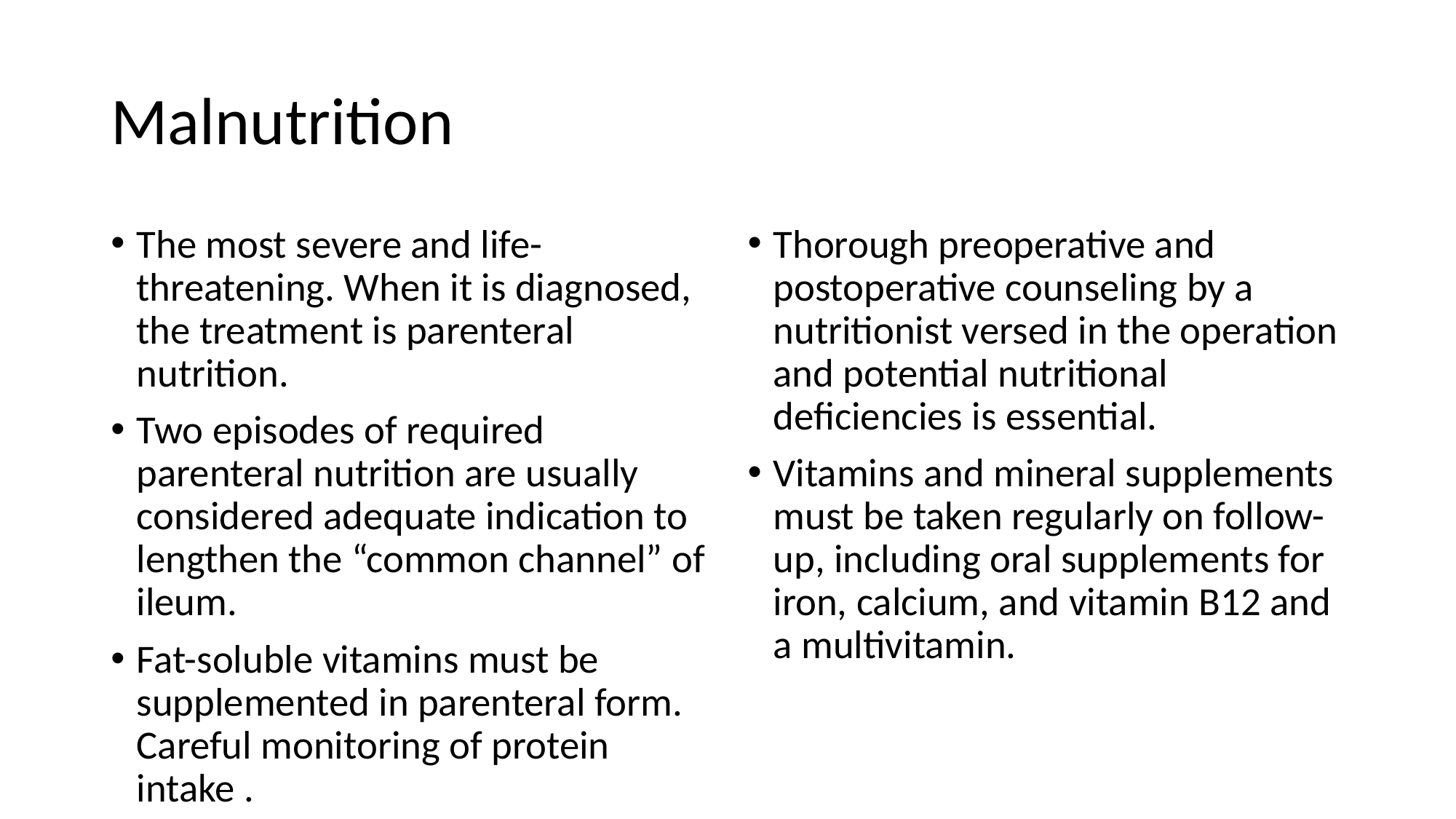

# Malnutrition
The most severe and life-threatening. When it is diagnosed, the treatment is parenteral nutrition.
Two episodes of required parenteral nutrition are usually considered adequate indication to lengthen the “common channel” of ileum.
Fat-soluble vitamins must be supplemented in parenteral form. Careful monitoring of protein intake .

Thorough preoperative and postoperative counseling by a nutritionist versed in the operation and potential nutritional deficiencies is essential.
Vitamins and mineral supplements must be taken regularly on follow-up, including oral supplements for iron, calcium, and vitamin B12 and a multivitamin.